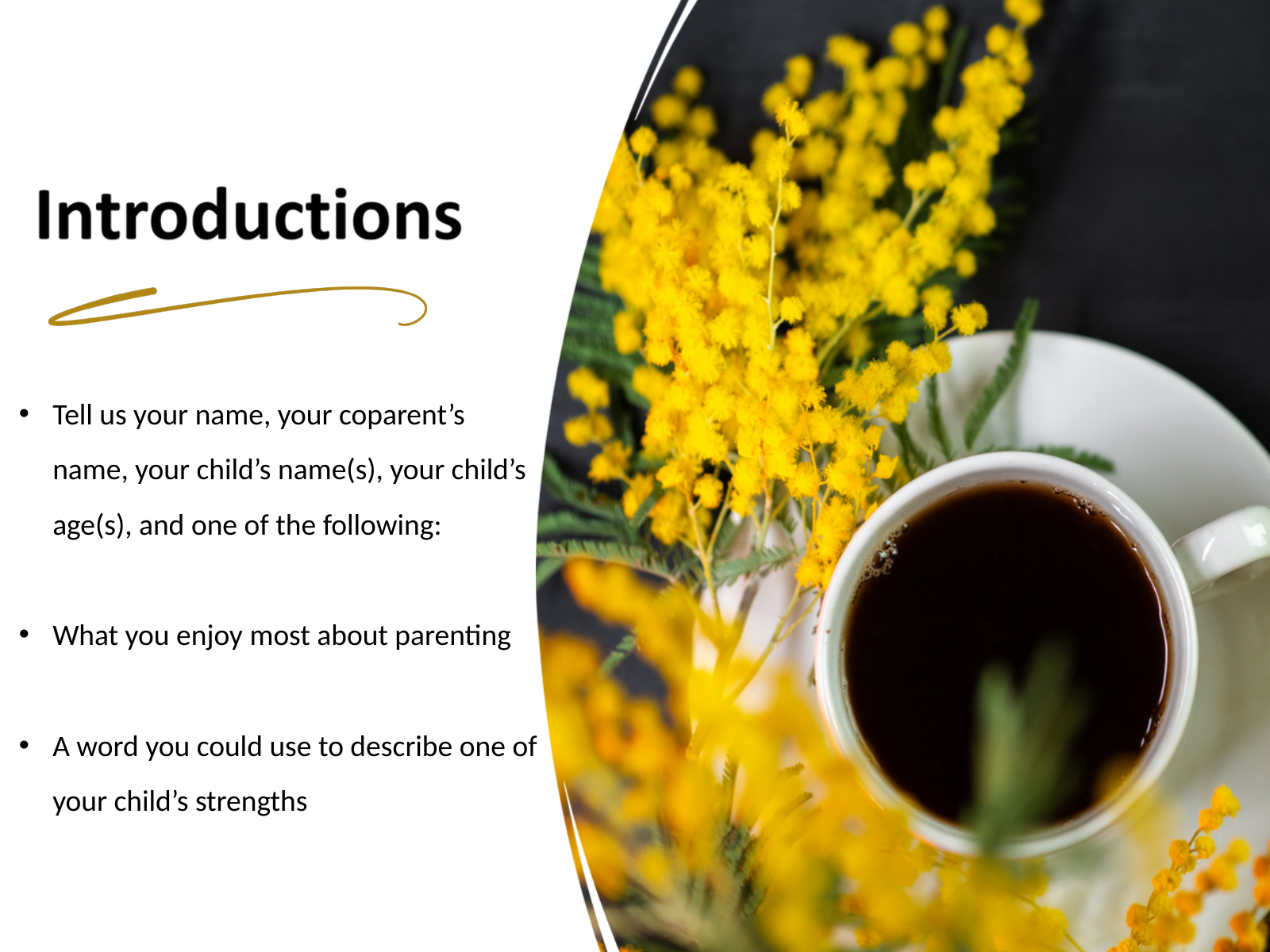

Tell us your name, your coparent’s name, your child’s name(s), your child’s age(s), and one of the following:

What you enjoy most about parenting

A word you could use to describe one of your child’s strengths